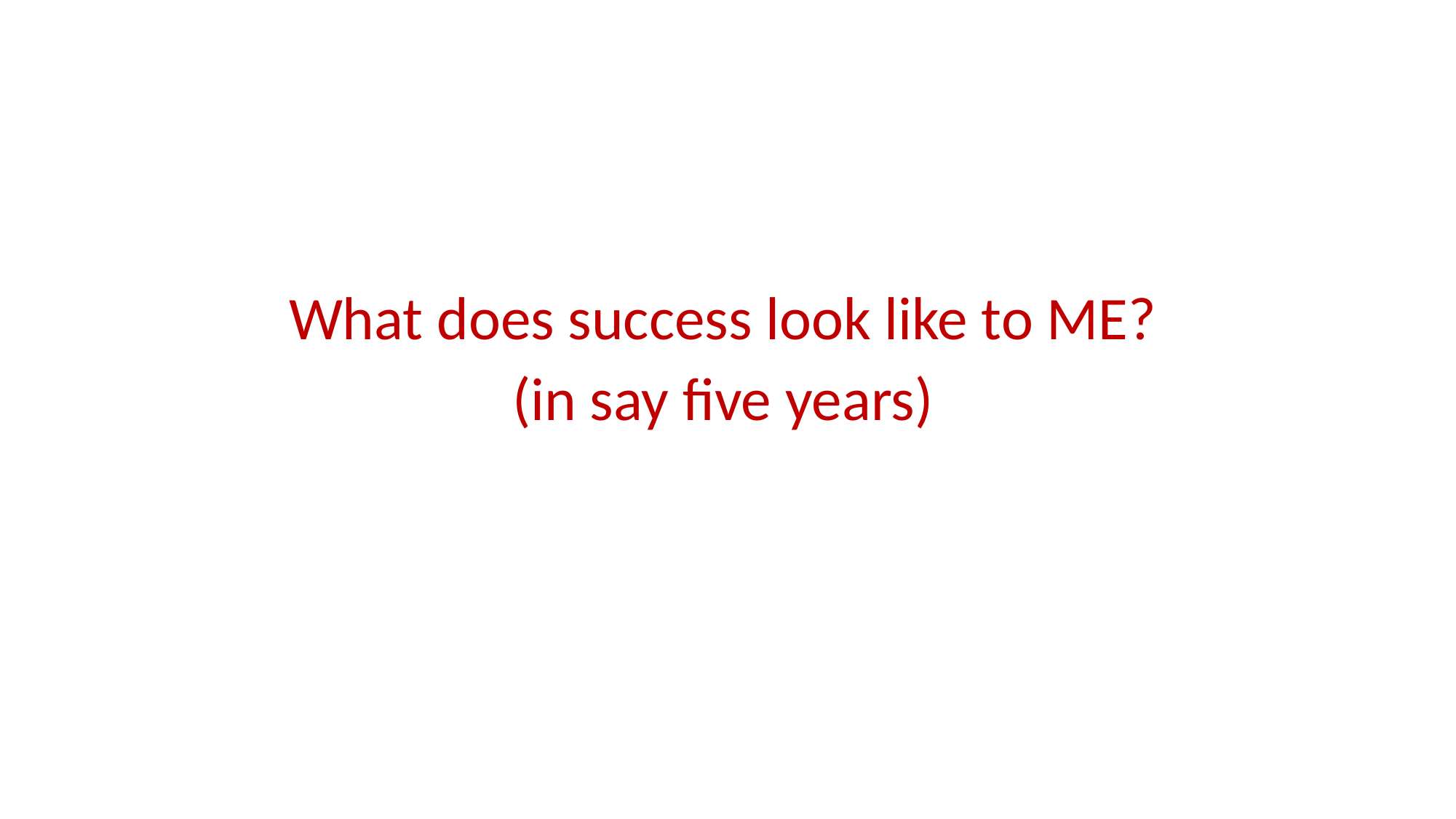

What does success look like to ME?
(in say five years)